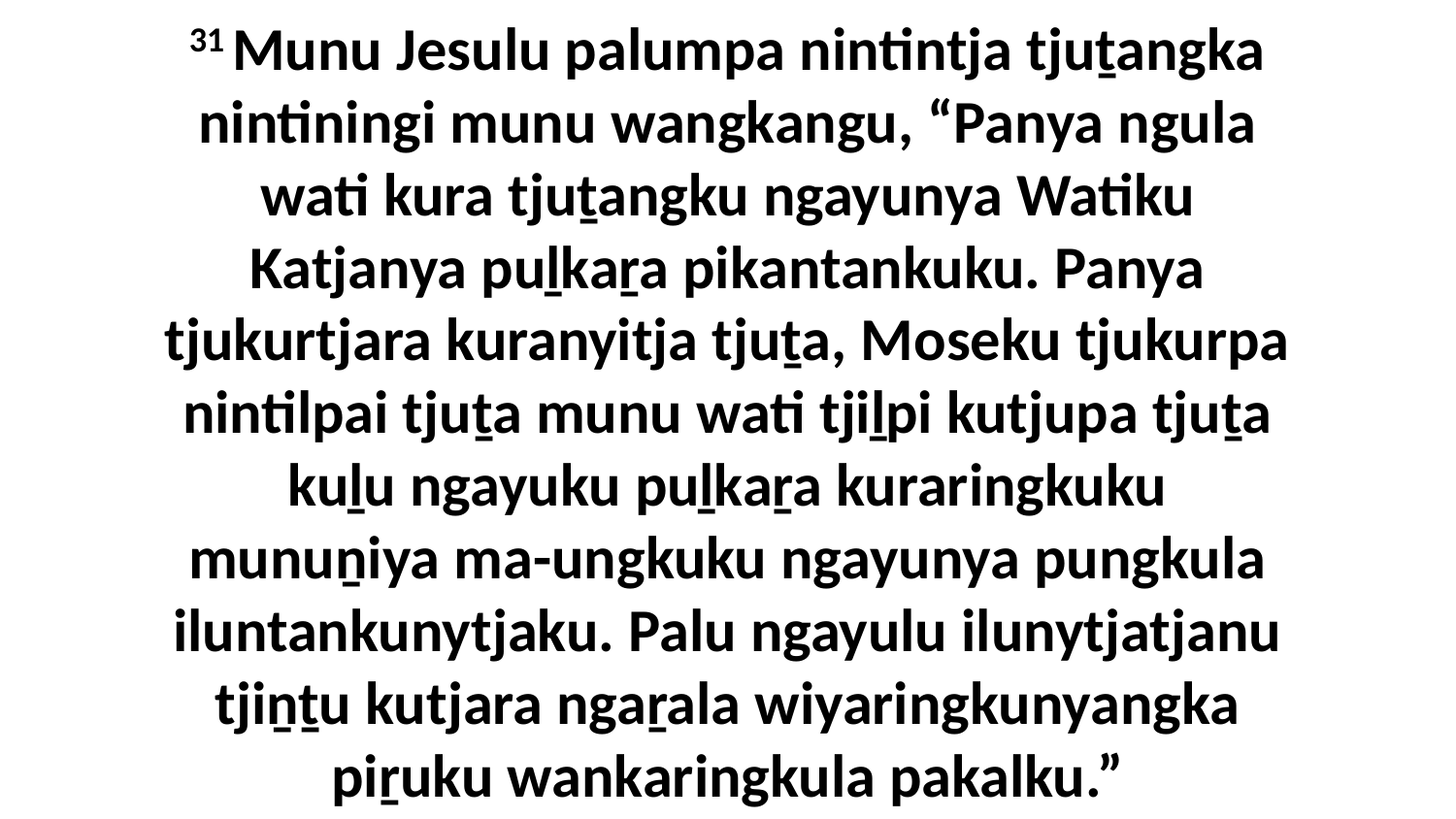

31 Munu Jesulu palumpa nintintja tjuṯangka nintiningi munu wangkangu, “Panya ngula wati kura tjuṯangku ngayunya Watiku Katjanya puḻkaṟa pikantankuku. Panya tjukurtjara kuranyitja tjuṯa, Moseku tjukurpa nintilpai tjuṯa munu wati tjiḻpi kutjupa tjuṯa kuḻu ngayuku puḻkaṟa kuraringkuku munuṉiya ma-ungkuku ngayunya pungkula iluntankunytjaku. Palu ngayulu ilunytjatjanu tjiṉṯu kutjara ngaṟala wiyaringkunyangka piṟuku wankaringkula pakalku.”